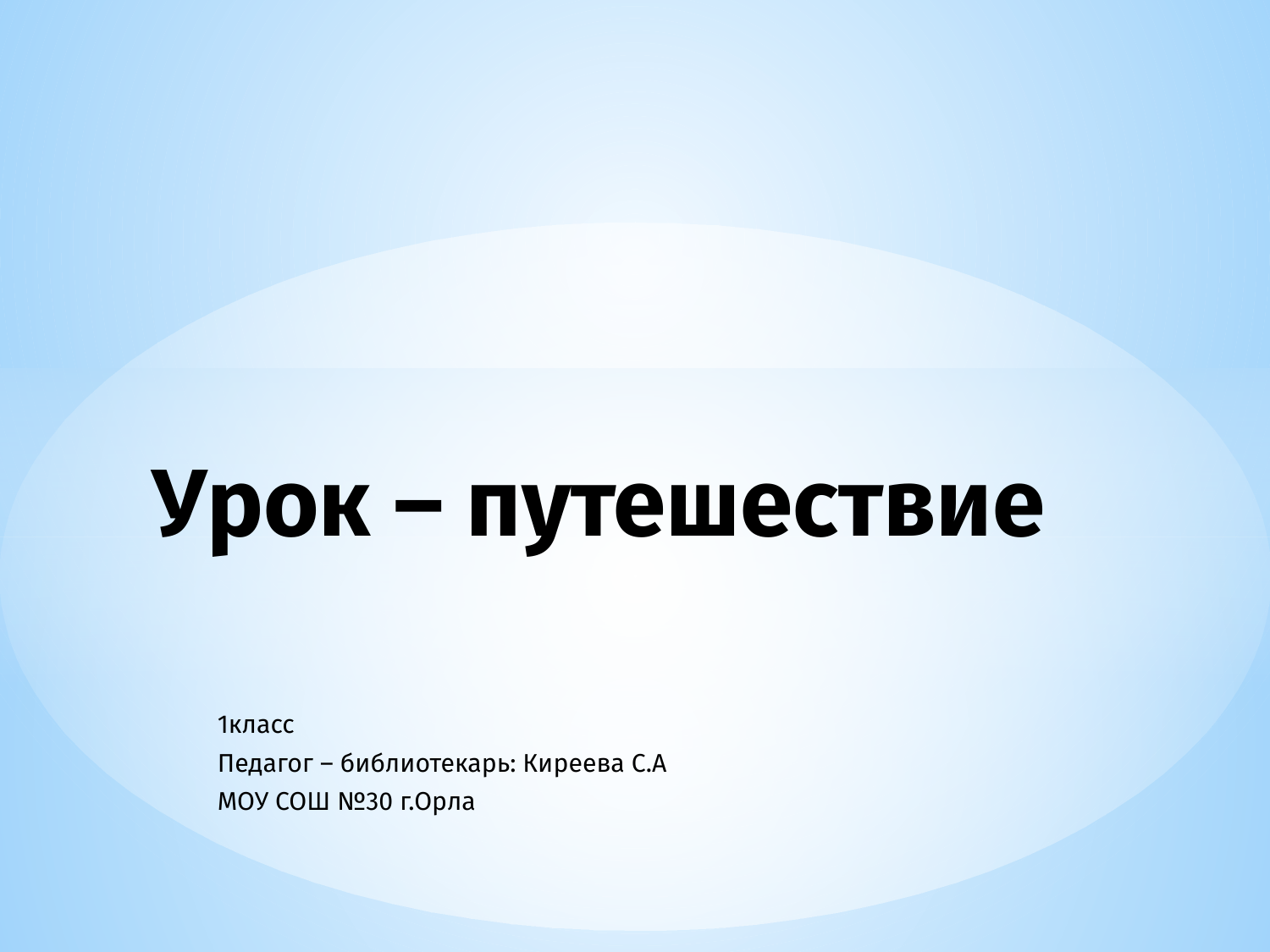

# Урок – путешествие
1класс
Педагог – библиотекарь: Киреева С.А
МОУ СОШ №30 г.Орла